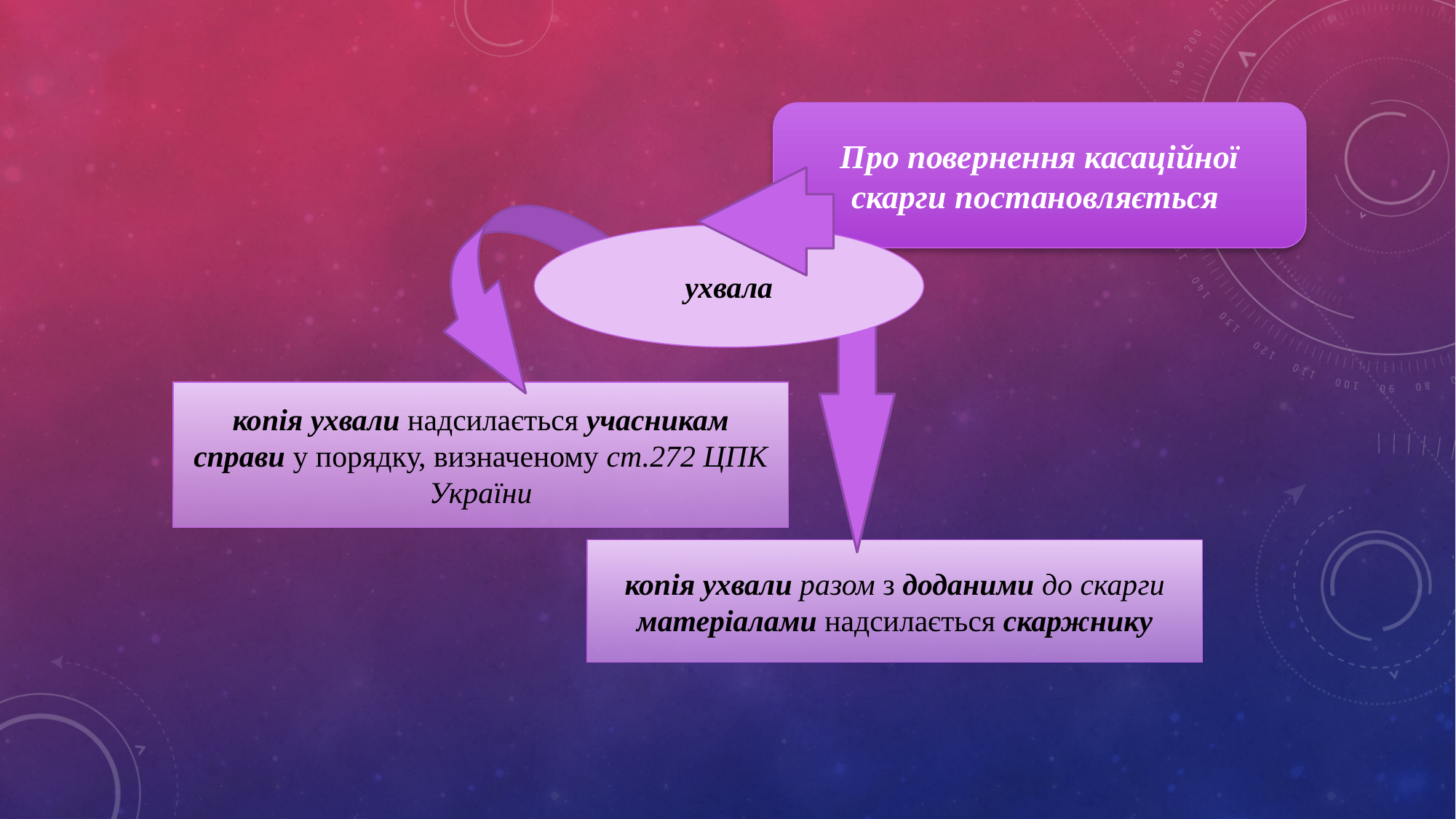

Про повернення касаційної скарги постановляється

ухвала

копія ухвали надсилається учасникам справи у порядку, визначеному ст.272 ЦПК України
копія ухвали разом з доданими до скарги матеріалами надсилається скаржнику